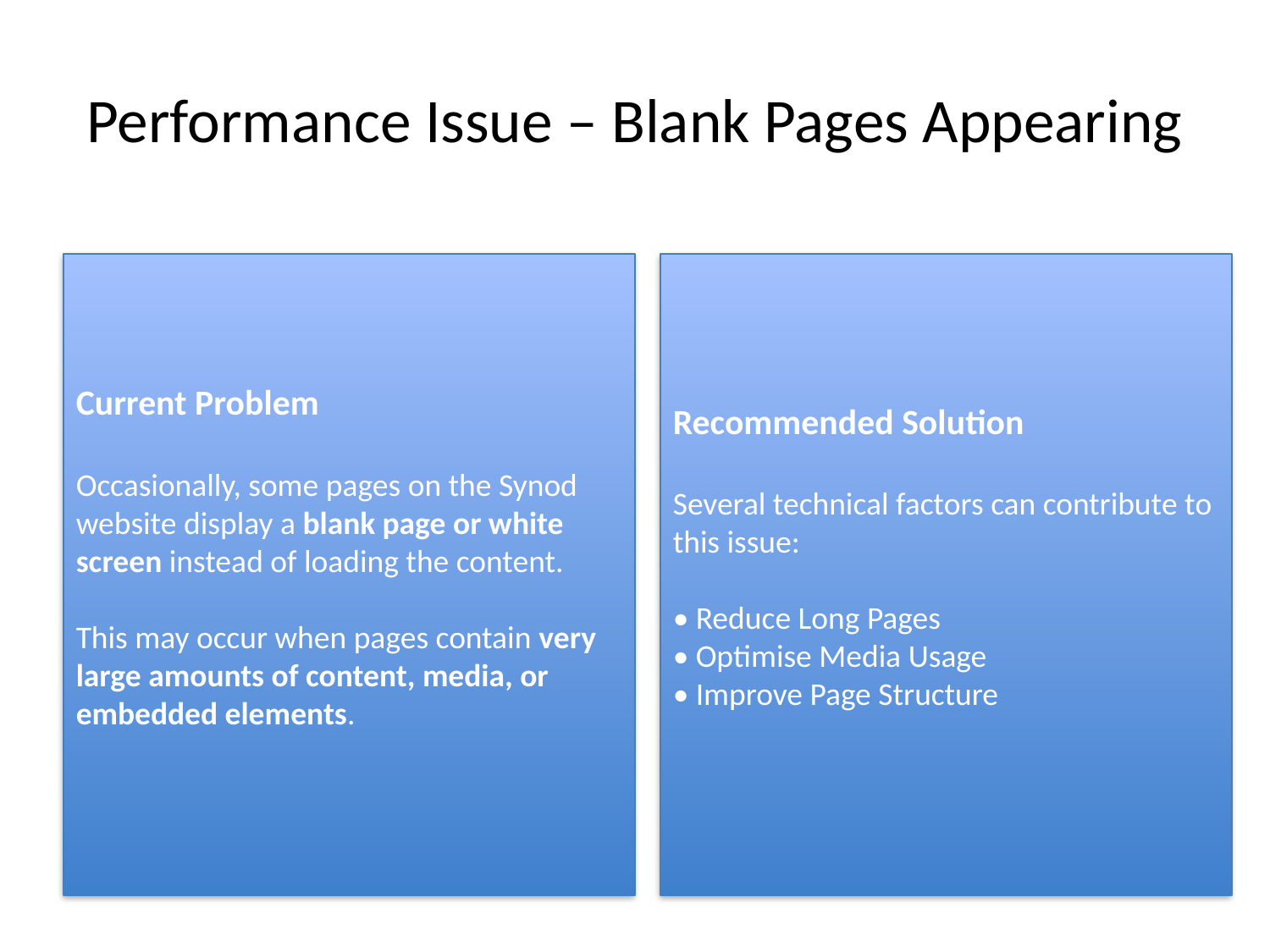

# Performance Issue – Blank Pages Appearing
Current Problem

Occasionally, some pages on the Synod website display a blank page or white screen instead of loading the content.

This may occur when pages contain very large amounts of content, media, or embedded elements.

Recommended Solution

Several technical factors can contribute to this issue:

• Reduce Long Pages
• Optimise Media Usage
• Improve Page Structure